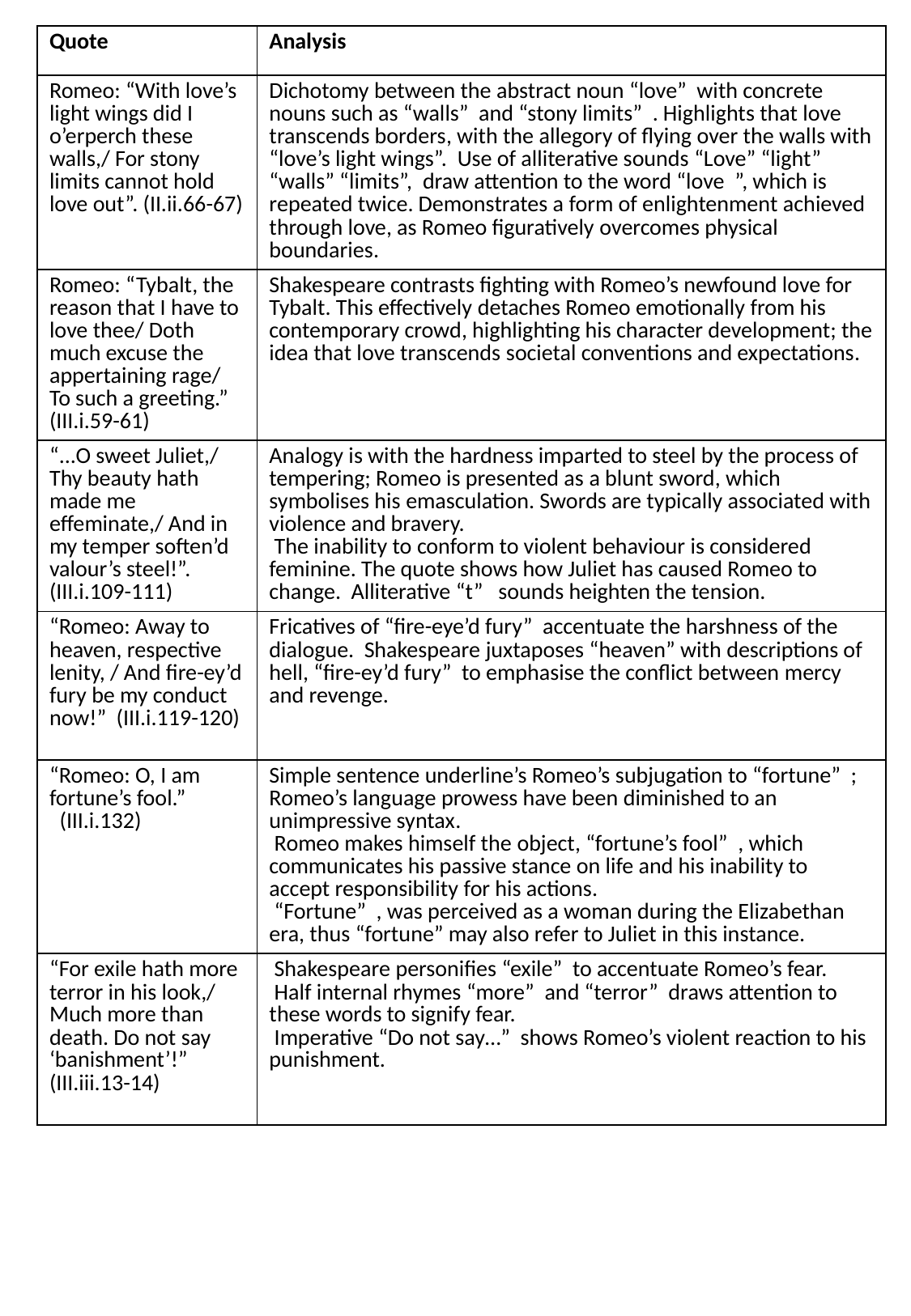

| Quote | Analysis |
| --- | --- |
| Romeo​: “With love’s light wings did I o’erperch these walls,/ For stony limits cannot hold love out”. (II.ii.66-67) | Dichotomy​ between the ​abstract noun​ ​“love” ​ with ​concrete nouns​ such as​ “walls” ​ and​ “stony limits” ​ . Highlights that love​ transcends borders​, with the ​allegory of flying​ over the walls with ​“love’s light wings”. ​ Use of alliterative sounds​ ​“Love” “light” ​ ​“walls” “limits”, ​ draw attention to the word ​“love ​ ”, which is repeated twice. Demonstrates a ​form of enlightenment​ achieved through love, as Romeo figuratively ​overcomes physical boundaries​. |
| Romeo​: “Tybalt, the reason that I have to love thee/ Doth much excuse the appertaining rage/ To such a greeting.” ​ (III.i.59-61) | Shakespeare contrasts fighting with Romeo’s newfound love for Tybalt. This effectively ​detaches Romeo emotionally​ ​from his contemporary crowd​,​ highlighting his character development; the idea that love transcends ​societal conventions and expectations​. |
| “...O sweet Juliet,/ Thy beauty hath made me effeminate,/ And in my temper soften’d valour’s steel!”. ​ (III.i.109-111) | Analogy ​is with the hardness imparted to steel by the process of tempering; Romeo is presented as ​a blunt sword​, which symbolises his ​emasculation​. Swords are typically associated with violence and bravery. The inability to ​conform to violent behaviour​ is considered feminine. The quote shows how Juliet has caused Romeo to change. Alliterative ​“t” ​ ​ sounds heighten the tension. |
| “Romeo: Away to heaven, respective lenity, / And fire-ey’d fury be my conduct now!” ​ (III.i.119-120) | Fricatives ​of ​“fire-eye’d fury” ​ accentuate the ​harshness of the dialogue. Shakespeare​ juxtaposes​ ​“heaven” ​with ​descriptions of hell​, “fire-ey’d fury” ​ to emphasise the conflict between ​mercy and revenge​. |
| “Romeo: O, I am fortune’s fool.” ​ ​ (III.i.132) | Simple sentence​ underline’s Romeo’s ​subjugation​ to “fortune” ​ ; Romeo’s language ​prowess​ have been ​diminished to an ​unimpressive syntax​. Romeo makes himself the ​object​, ​“fortune’s fool” ​ , which communicates his ​passive stance​ on life and his ​​inability to accept responsibility​ for his actions. “Fortune” ​ , was perceived as a woman during the Elizabethan era, thus ​“fortune” may also refer to Juliet in this instance. |
| “For exile hath more terror in his look,/ Much more than death. Do not say ‘banishment’!” ​ (III.iii.13-14) | Shakespeare​ personifies​ ​“exile” ​ to accentuate Romeo’s fear. Half internal rhymes​ “more” ​ and ​“terror” ​ ​draws attention​ to these words to signify fear. Imperative ​“Do not say…” ​ shows Romeo’s violent reaction to his punishment. |